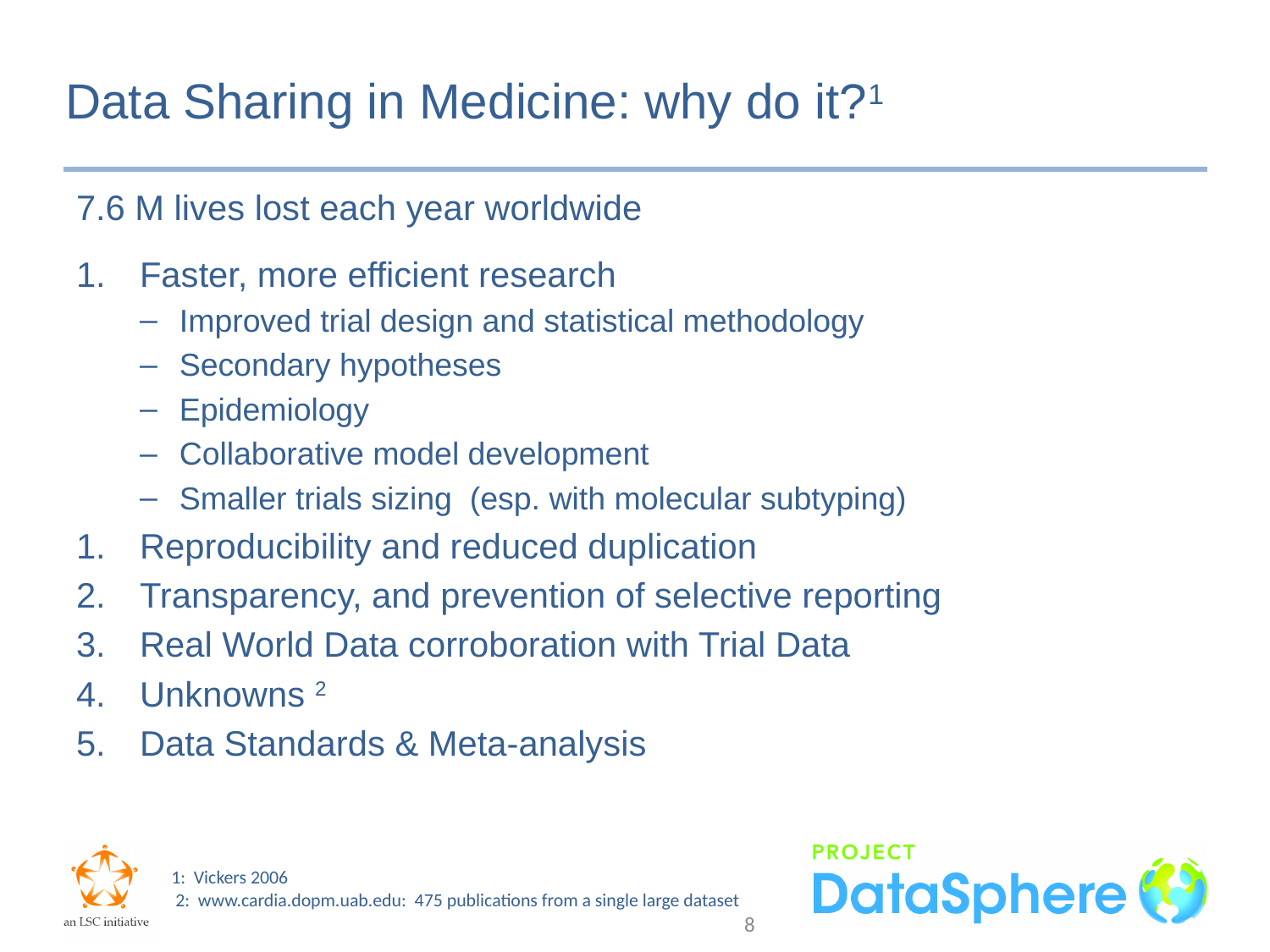

# Data Sharing in Medicine: why do it?1
7.6 M lives lost each year worldwide

Faster, more efficient research
Improved trial design and statistical methodology
Secondary hypotheses
Epidemiology
Collaborative model development
Smaller trials sizing  (esp. with molecular subtyping)
Reproducibility and reduced duplication
Transparency, and prevention of selective reporting
Real World Data corroboration with Trial Data
Unknowns 2
Data Standards & Meta-analysis

1:  Vickers 2006
 2:  www.cardia.dopm.uab.edu:  475 publications from a single large dataset
8